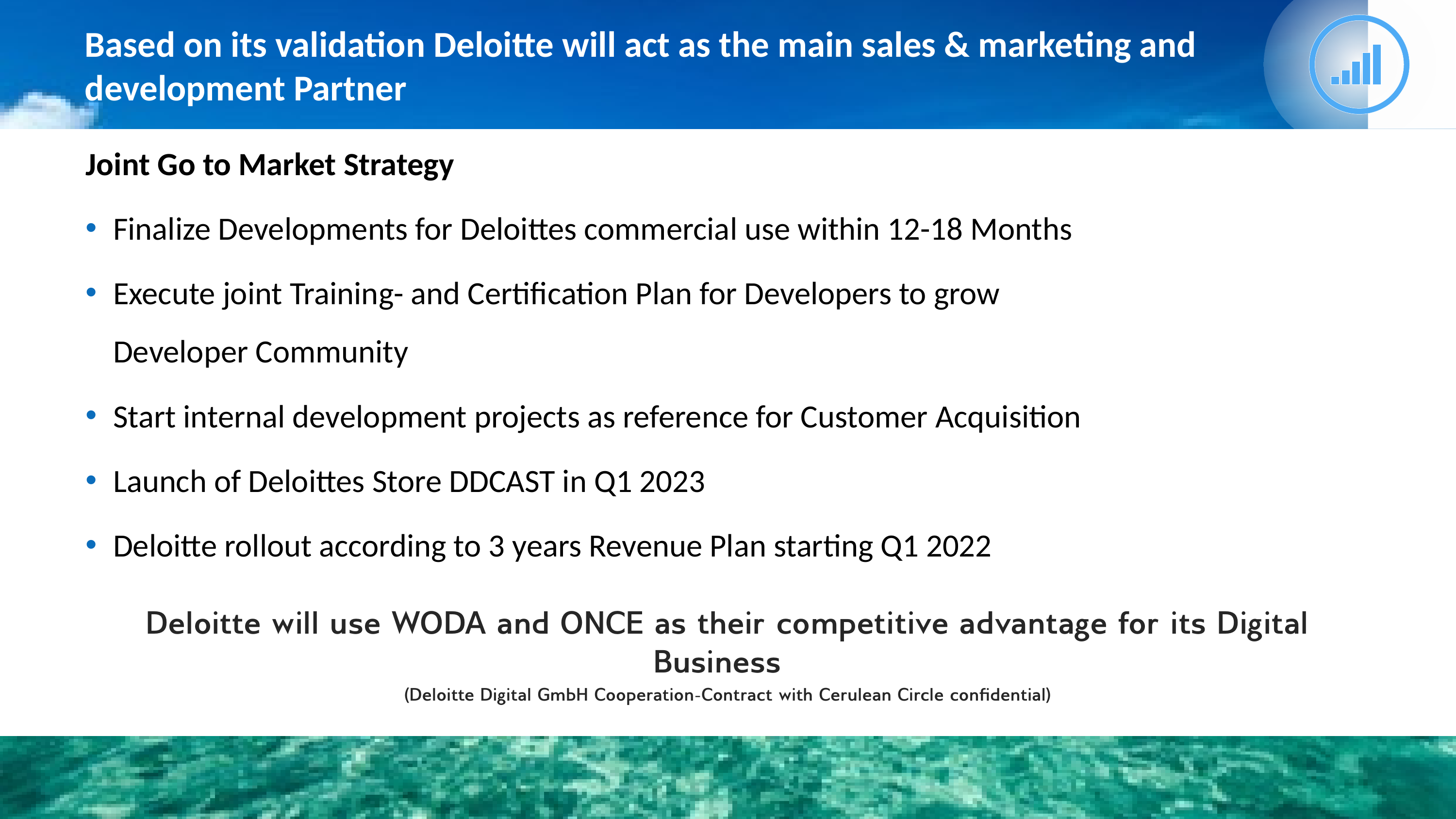

# Based on its validation Deloitte will act as the main sales & marketing and development Partner
Joint Go to Market Strategy
Finalize Developments for Deloittes commercial use within 12-18 Months
Execute joint Training- and Certification Plan for Developers to grow Developer Community
Start internal development projects as reference for Customer Acquisition
Launch of Deloittes Store DDCAST in Q1 2023
Deloitte rollout according to 3 years Revenue Plan starting Q1 2022

Deloitte will use WODA and ONCE as their competitive advantage for its Digital Business
(Deloitte Digital GmbH Cooperation-Contract with Cerulean Circle confidential)